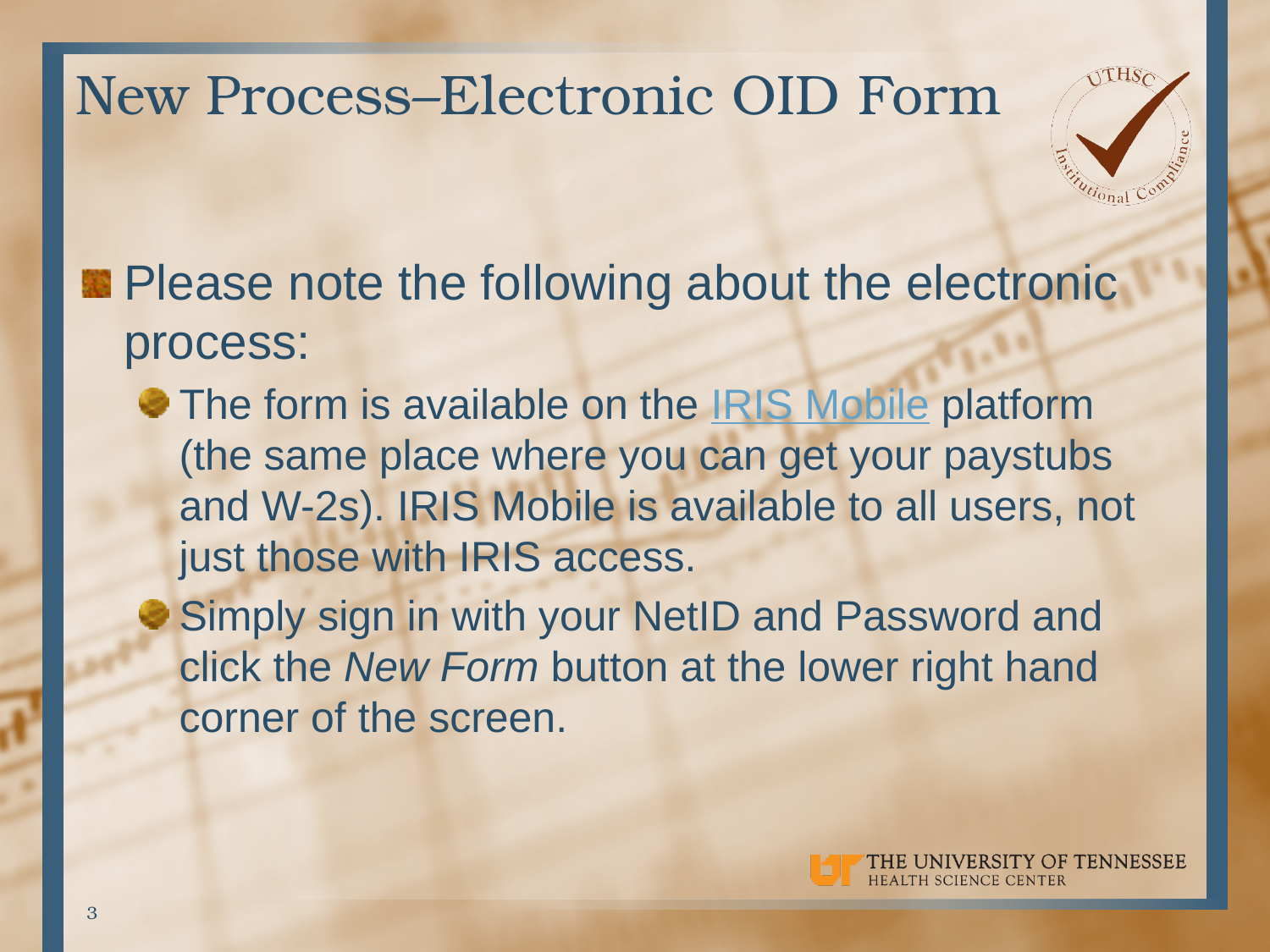

# New Process–Electronic OID Form
Please note the following about the electronic process:
The form is available on the IRIS Mobile platform (the same place where you can get your paystubs and W-2s). IRIS Mobile is available to all users, not just those with IRIS access.
Simply sign in with your NetID and Password and click the New Form button at the lower right hand corner of the screen.

3